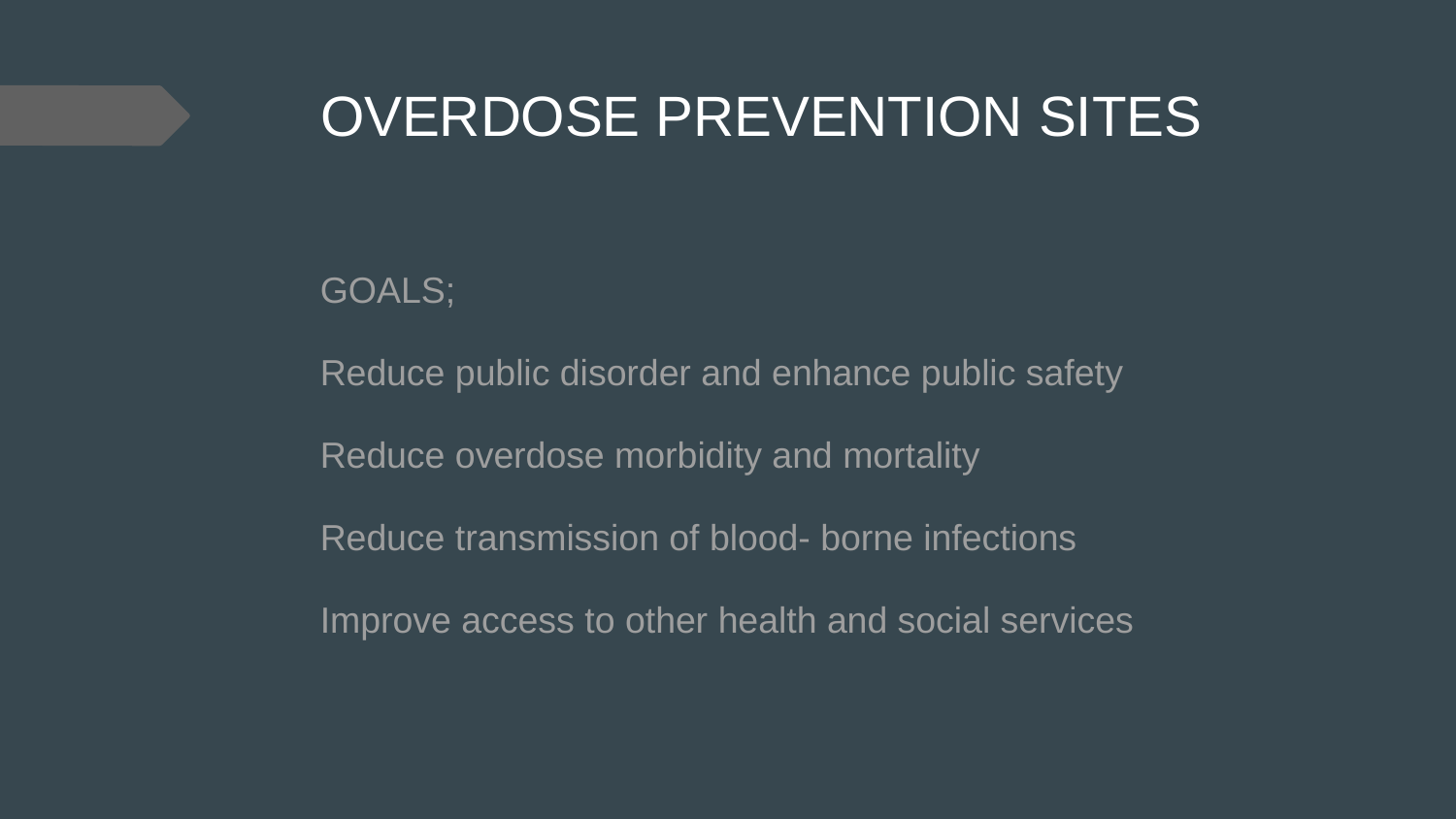

# OVERDOSE PREVENTION SITES
GOALS;
Reduce public disorder and enhance public safety
Reduce overdose morbidity and mortality
Reduce transmission of blood- borne infections
Improve access to other health and social services